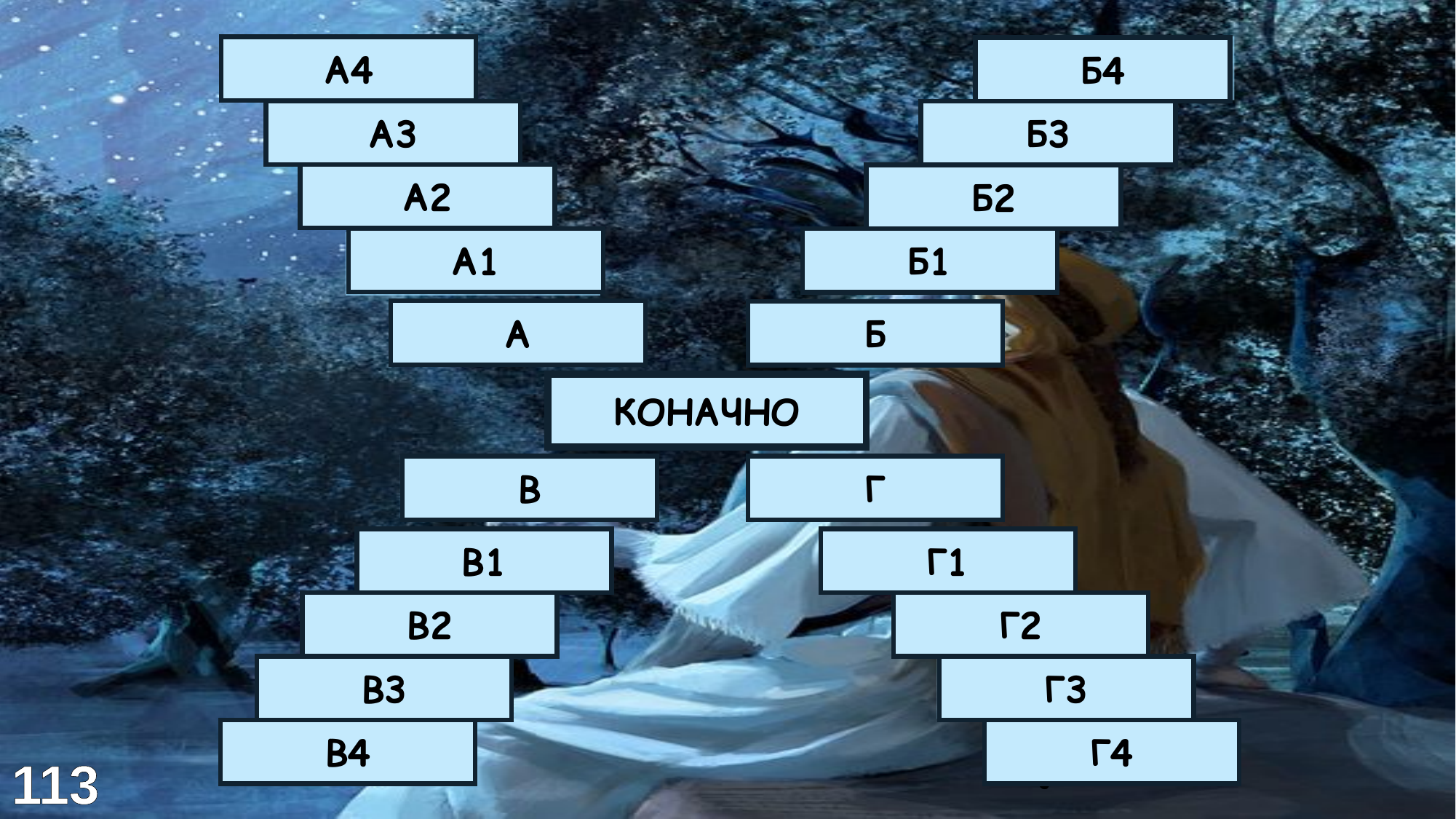

Отац
Палестина
А4
Б4
Син
Ханан
А3
Б3
И
Св.Земља
А2
Б2
Израел
А1
Б1
Свети Дух
СВ.ТРОЈИЦА
ОБЕЋАНА ЗЕМЉА
А
Б
АВРАМ
КОНАЧНО
САРА
ПАТРИЈАРХ
В
Г
Име
Павле
В1
Г1
Мајка свих
 народа
Алексеј
В2
Г2
Прелепа
Црквени
поглавар
В3
Г3
90 година
В4
Г4
Први међу
једнакима
113